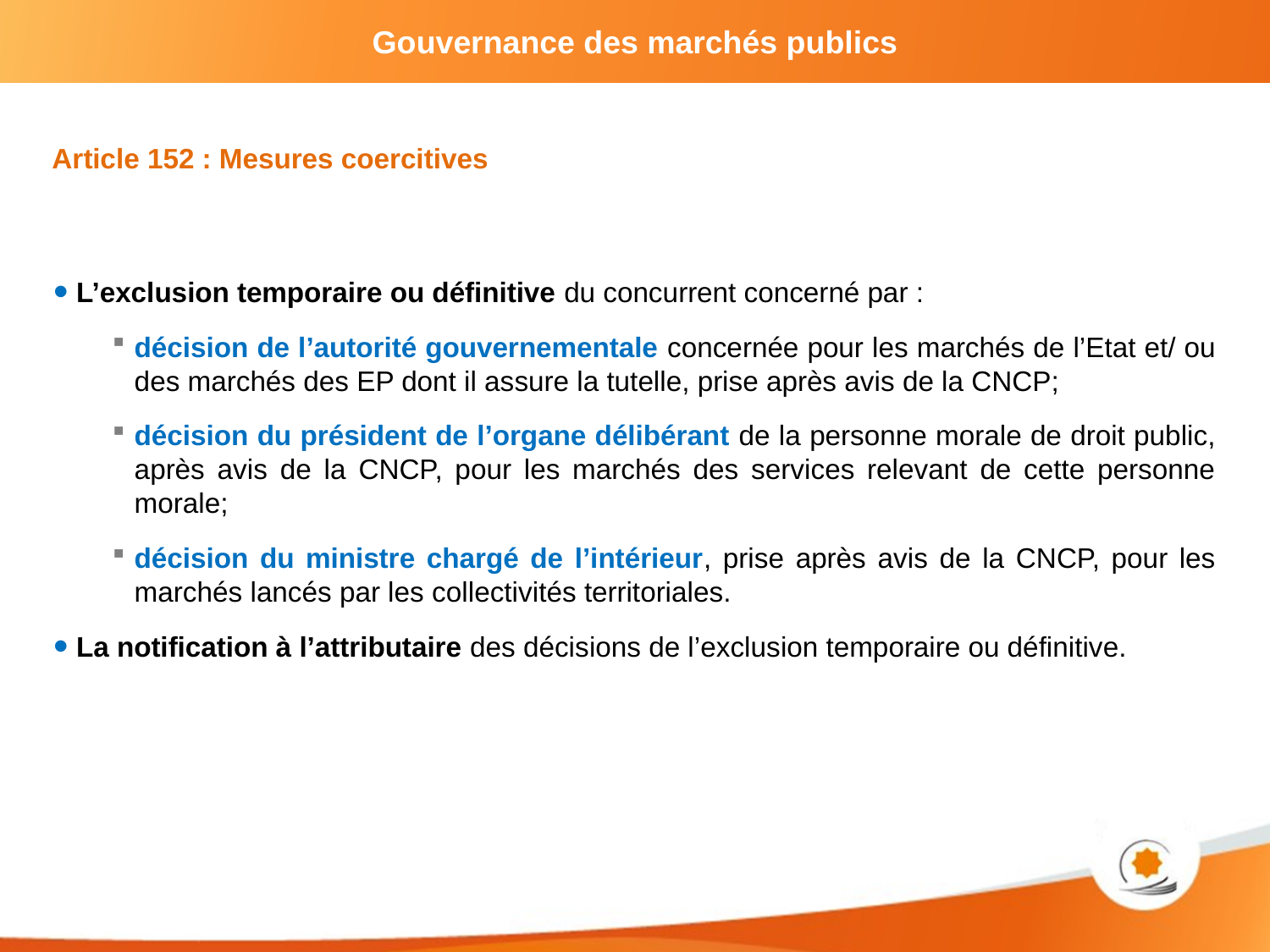

Article 152 : Mesures coercitives

L’exclusion temporaire ou définitive du concurrent concerné par :
décision de l’autorité gouvernementale concernée pour les marchés de l’Etat et/ ou des marchés des EP dont il assure la tutelle, prise après avis de la CNCP;
décision du président de l’organe délibérant de la personne morale de droit public, après avis de la CNCP, pour les marchés des services relevant de cette personne morale;
décision du ministre chargé de l’intérieur, prise après avis de la CNCP, pour les marchés lancés par les collectivités territoriales.
La notification à l’attributaire des décisions de l’exclusion temporaire ou définitive.